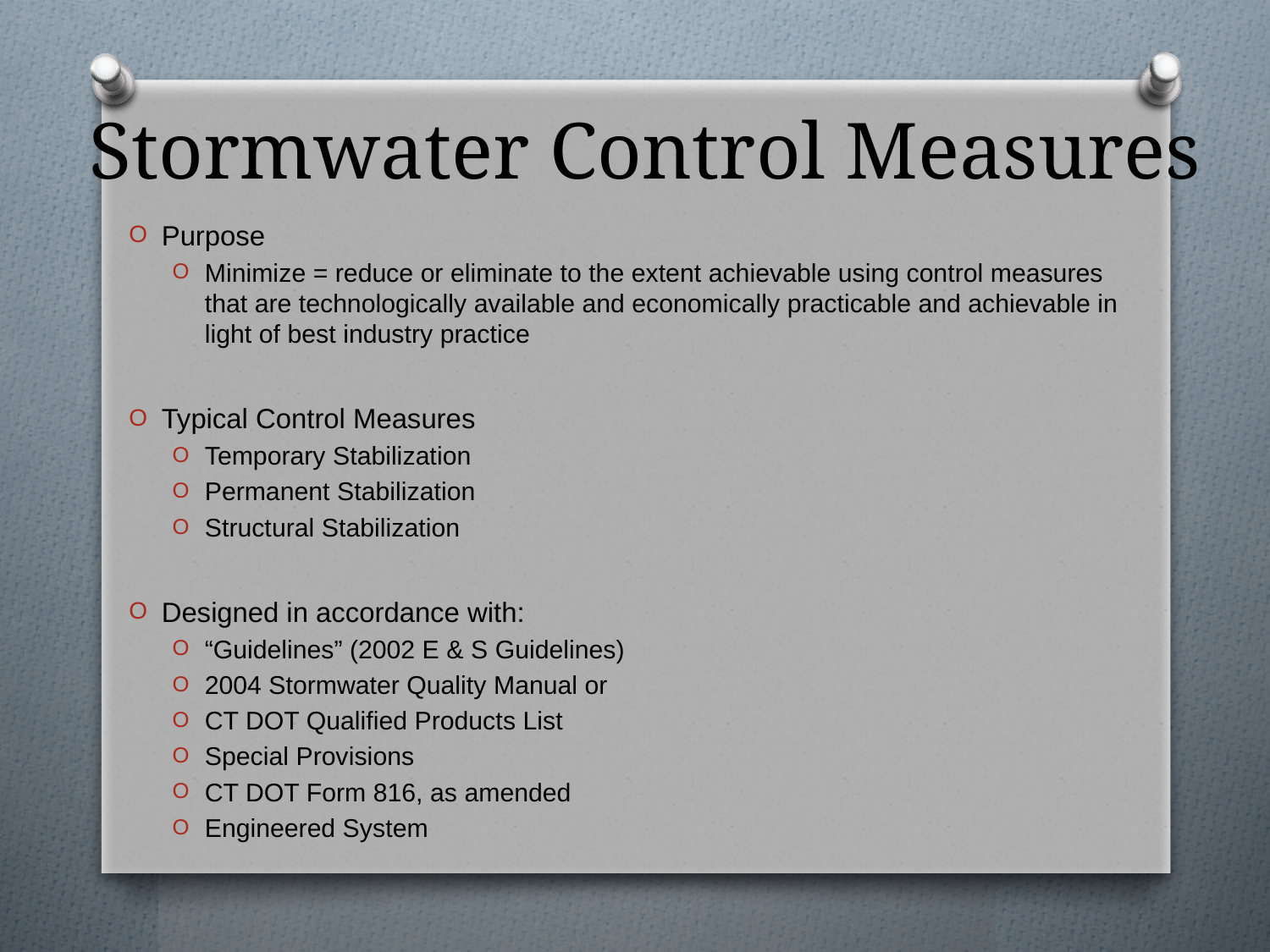

# Stormwater Control Measures
Purpose
Minimize = reduce or eliminate to the extent achievable using control measures that are technologically available and economically practicable and achievable in light of best industry practice

Typical Control Measures
Temporary Stabilization
Permanent Stabilization
Structural Stabilization

Designed in accordance with:
“Guidelines” (2002 E & S Guidelines)
2004 Stormwater Quality Manual or
CT DOT Qualified Products List
Special Provisions
CT DOT Form 816, as amended
Engineered System